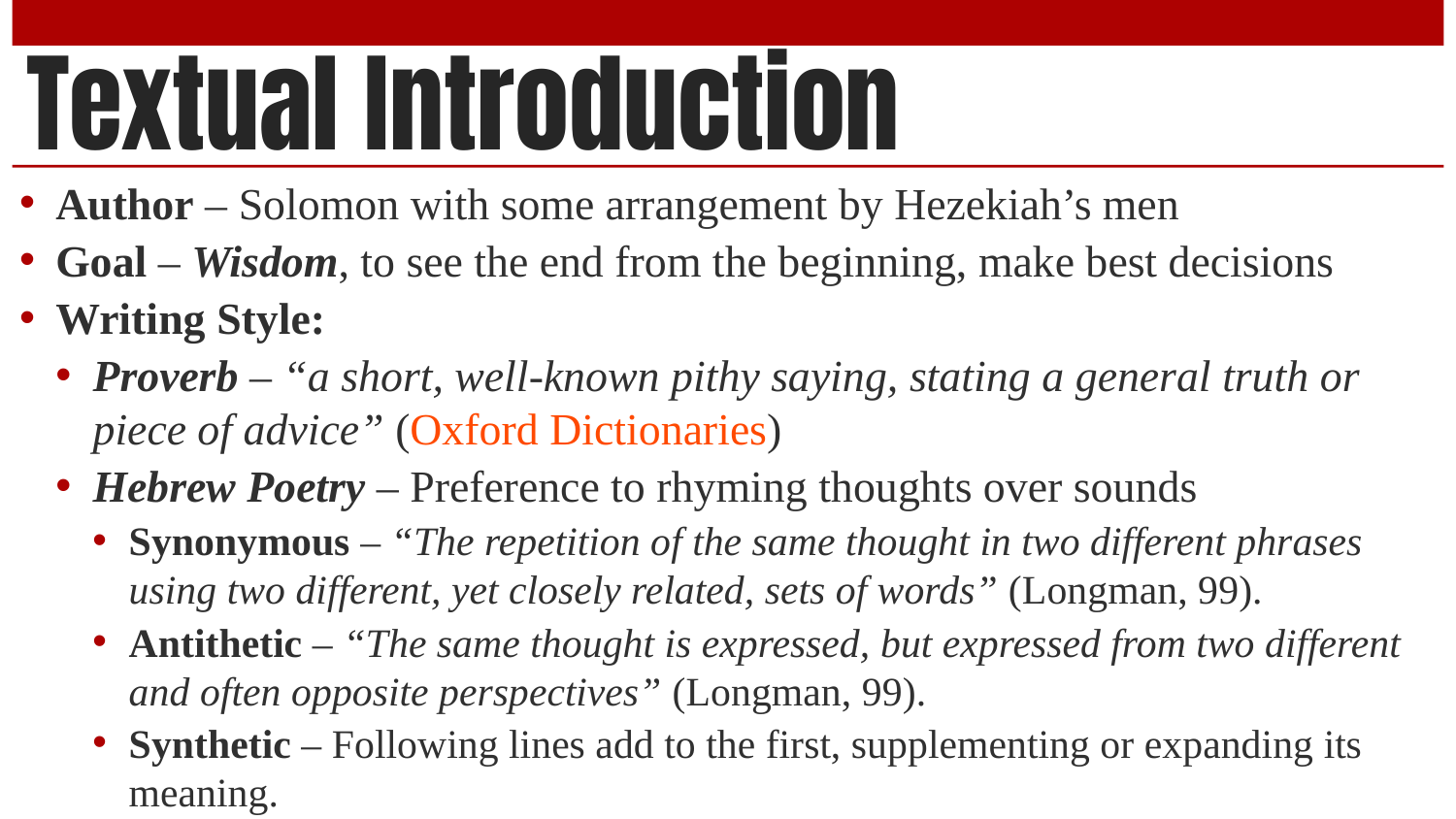

# Textual Introduction
Author – Solomon with some arrangement by Hezekiah’s men
Goal – Wisdom, to see the end from the beginning, make best decisions
Writing Style:
Proverb – “a short, well-known pithy saying, stating a general truth or piece of advice” (Oxford Dictionaries)
Hebrew Poetry – Preference to rhyming thoughts over sounds
Synonymous – “The repetition of the same thought in two different phrases using two different, yet closely related, sets of words” (Longman, 99).
Antithetic – “The same thought is expressed, but expressed from two different and often opposite perspectives” (Longman, 99).
Synthetic – Following lines add to the first, supplementing or expanding its meaning.